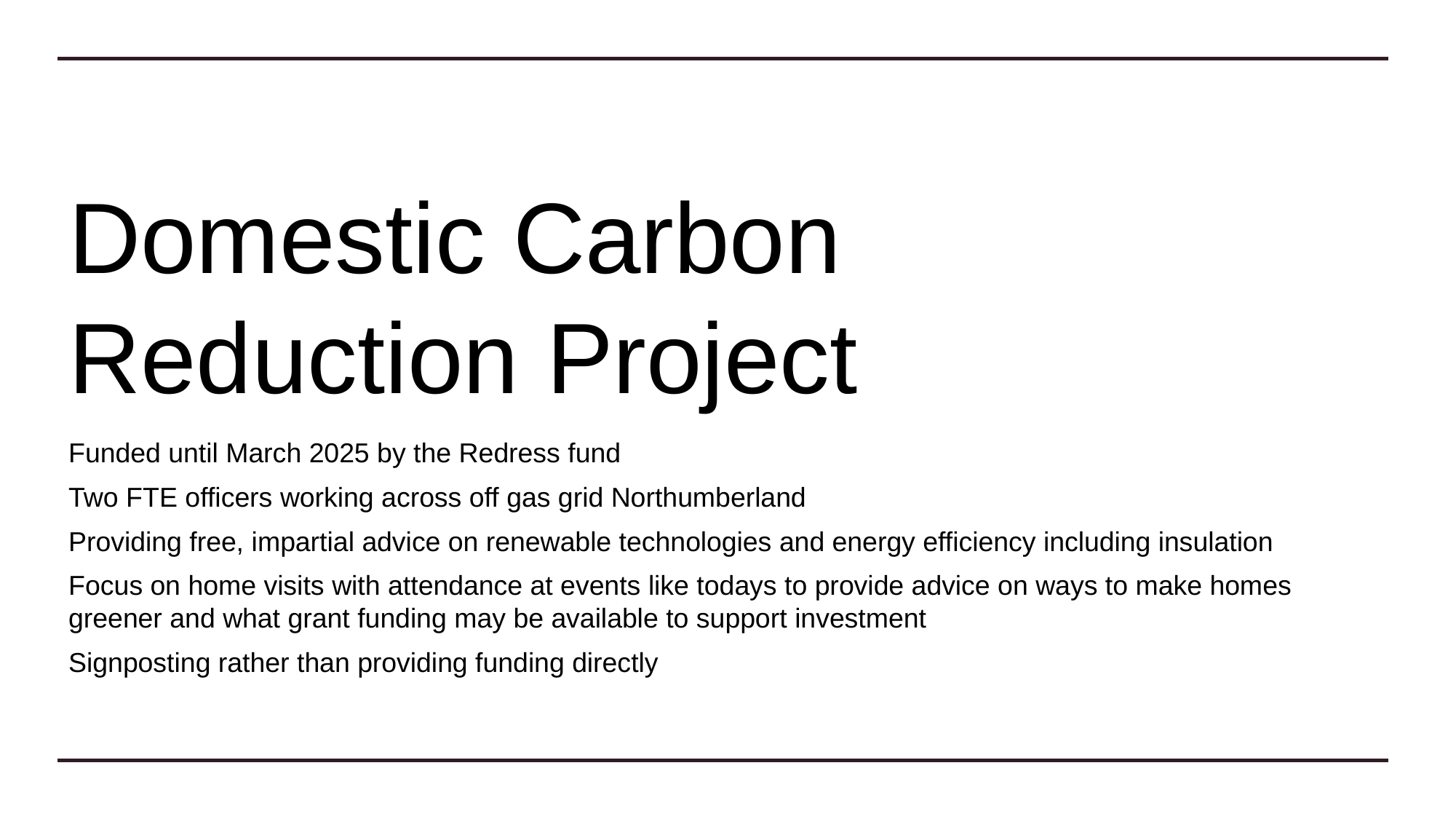

# Domestic Carbon Reduction Project
Funded until March 2025 by the Redress fund
Two FTE officers working across off gas grid Northumberland
Providing free, impartial advice on renewable technologies and energy efficiency including insulation
Focus on home visits with attendance at events like todays to provide advice on ways to make homes greener and what grant funding may be available to support investment
Signposting rather than providing funding directly